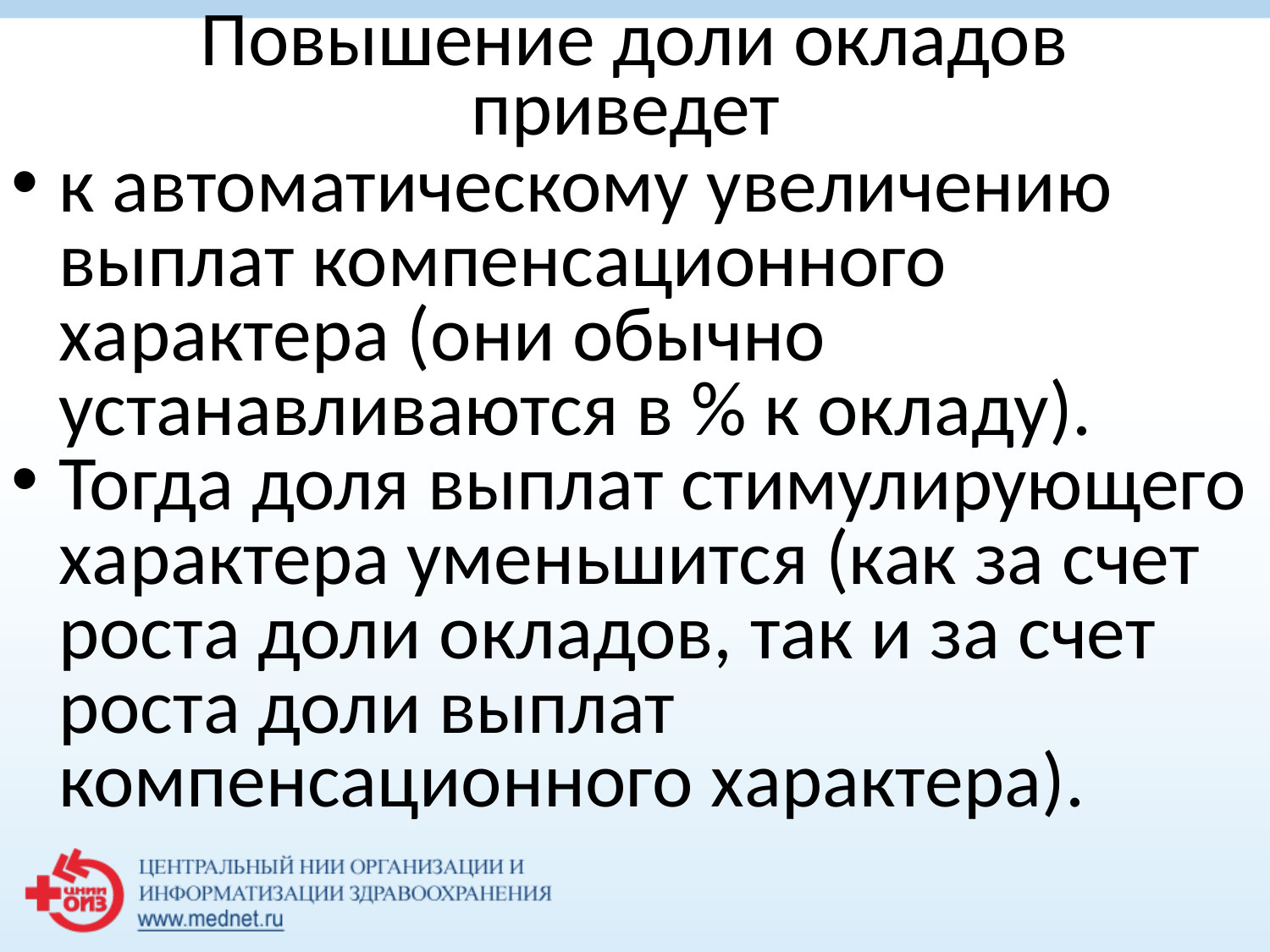

# Повышение доли окладов приведет
к автоматическому увеличению выплат компенсационного характера (они обычно устанавливаются в % к окладу).
Тогда доля выплат стимулирующего характера уменьшится (как за счет роста доли окладов, так и за счет роста доли выплат компенсационного характера).